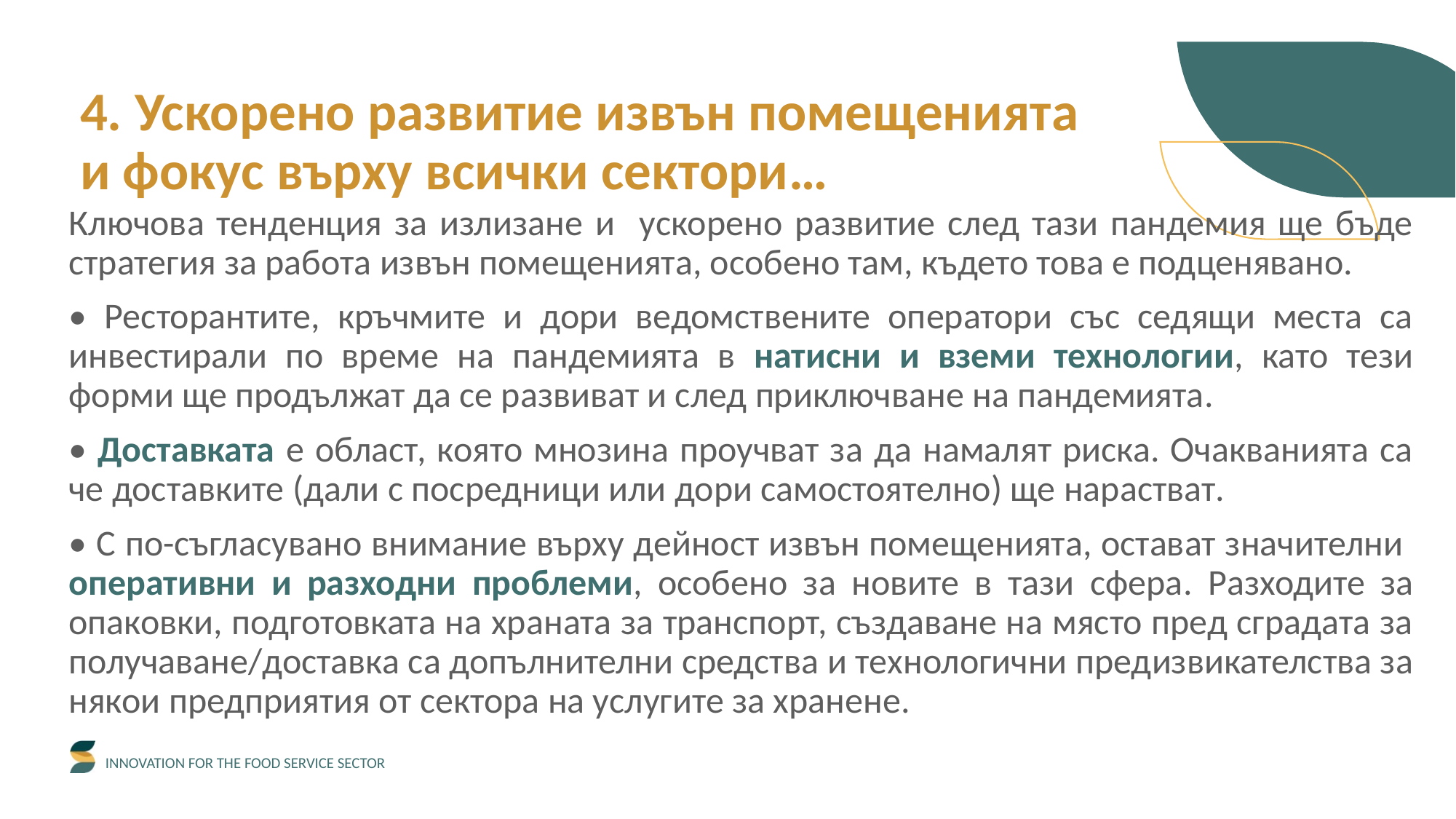

4. Ускорено развитие извън помещенията и фокус върху всички сектори…
Ключова тенденция за излизане и  ускорено развитие след тази пандемия ще бъде стратегия за работа извън помещенията, особено там, където това е подценявано.
• Ресторантите, кръчмите и дори ведомствените оператори със седящи места са инвестирали по време на пандемията в натисни и вземи технологии, като тези форми ще продължат да се развиват и след приключване на пандемията.
• Доставката е област, която мнозина проучват за да намалят риска. Очакванията са че доставките (дали с посредници или дори самостоятелно) ще нарастват.
• С по-съгласувано внимание върху дейност извън помещенията, остават значителни  оперативни и разходни проблеми, особено за новите в тази сфера. Разходите за опаковки, подготовката на храната за транспорт, създаване на място пред сградата за получаване/доставка са допълнителни средства и технологични предизвикателства за някои предприятия от сектора на услугите за хранене.